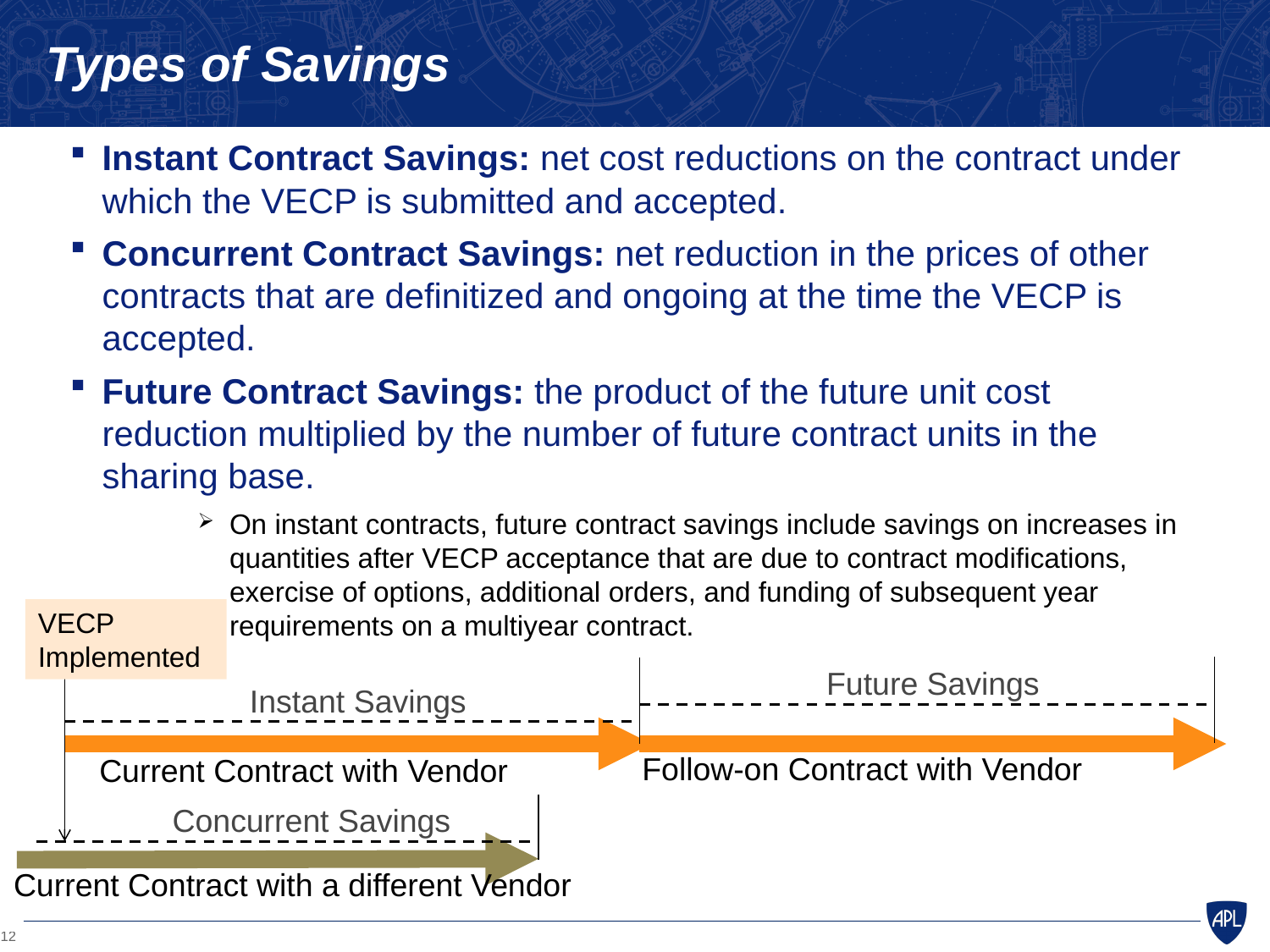

# Types of Savings
Instant Contract Savings: net cost reductions on the contract under which the VECP is submitted and accepted.
Concurrent Contract Savings: net reduction in the prices of other contracts that are definitized and ongoing at the time the VECP is accepted.
Future Contract Savings: the product of the future unit cost reduction multiplied by the number of future contract units in the sharing base.
On instant contracts, future contract savings include savings on increases in quantities after VECP acceptance that are due to contract modifications, exercise of options, additional orders, and funding of subsequent year requirements on a multiyear contract.
VECP
Implemented
Future Savings
Instant Savings
Follow-on Contract with Vendor
Current Contract with Vendor
Concurrent Savings
Current Contract with a different Vendor